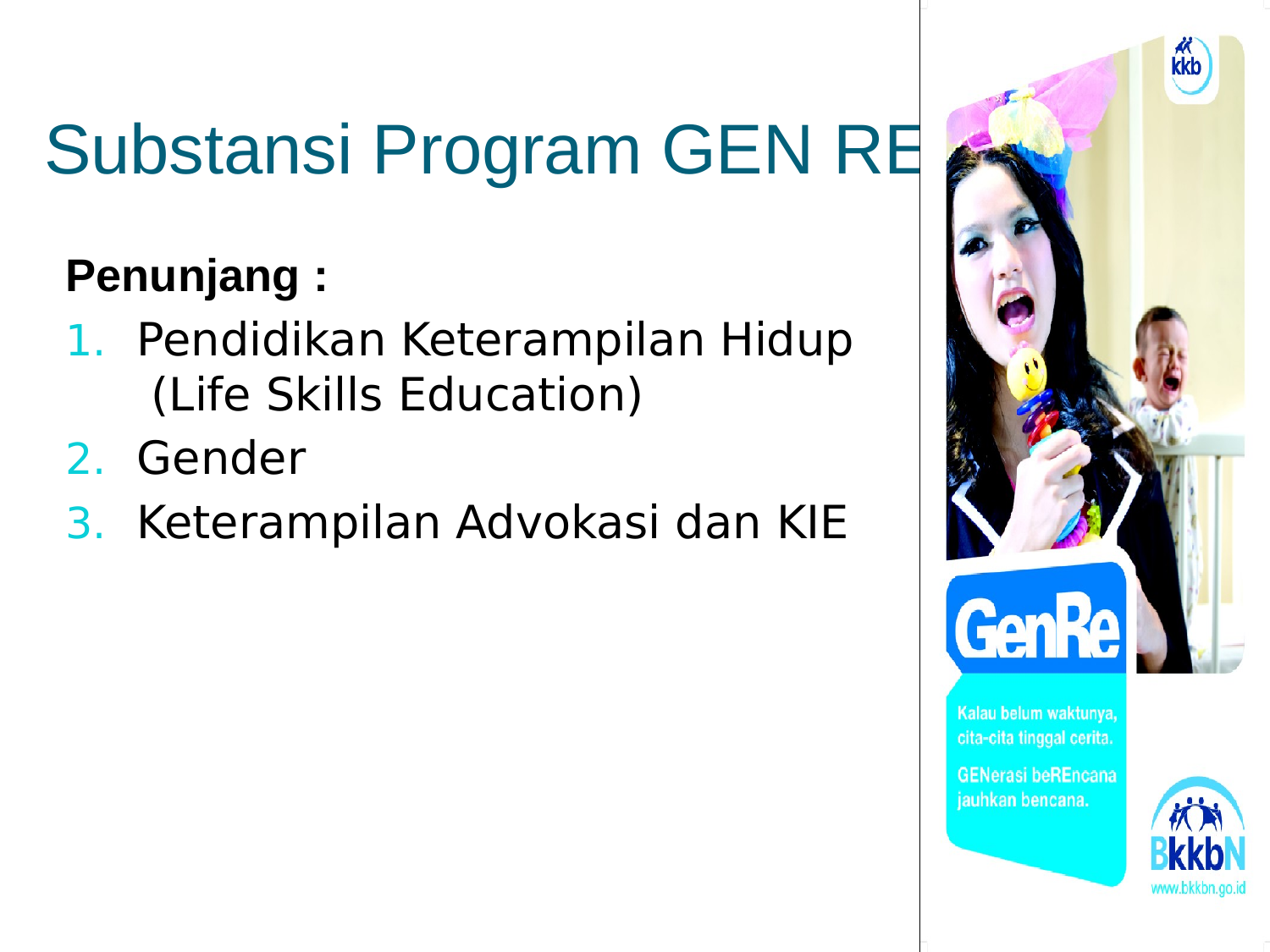

# Substansi Program GEN RE
Penunjang :
Pendidikan Keterampilan Hidup  (Life Skills Education)
Gender
Keterampilan Advokasi dan KIE